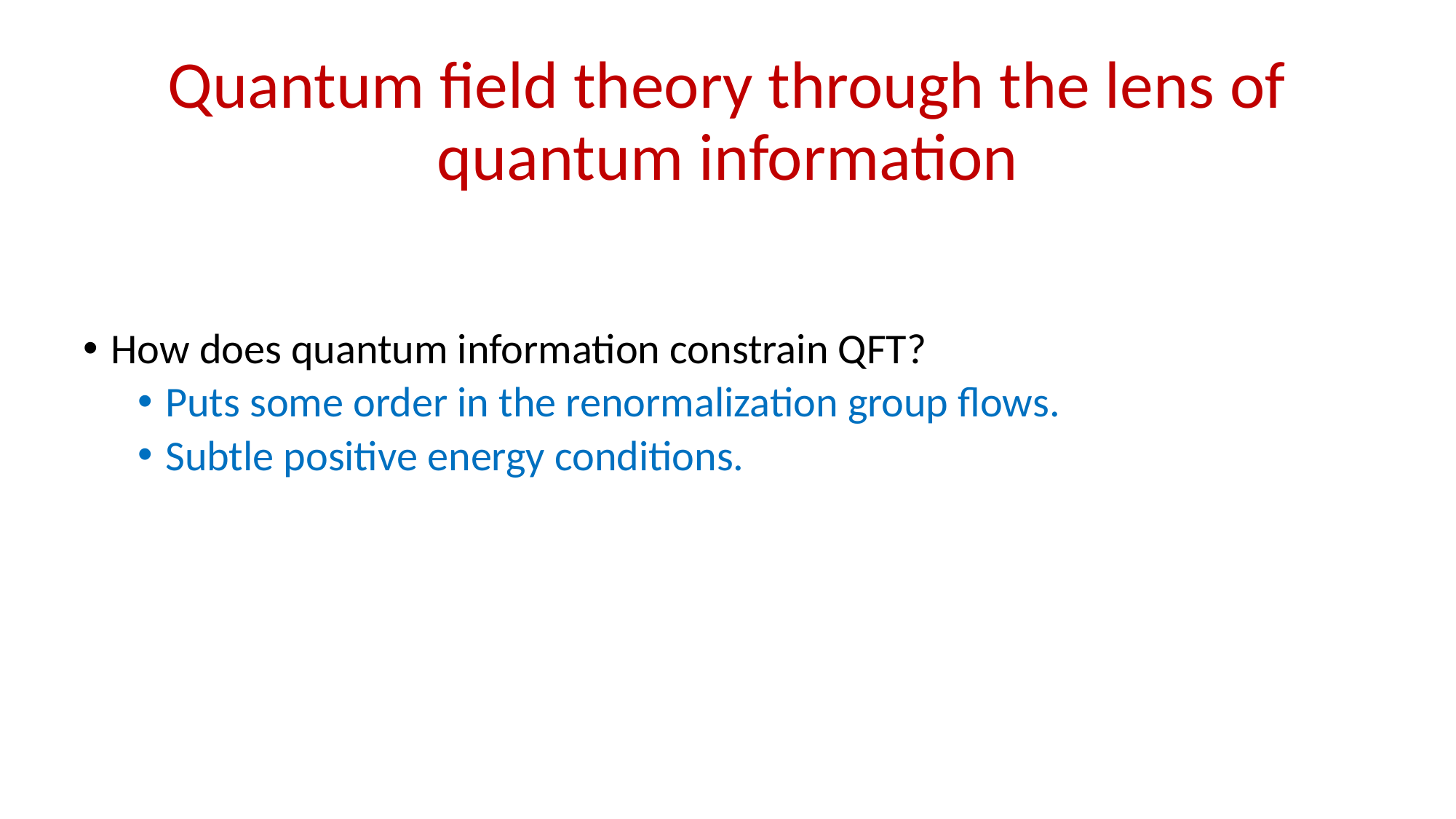

# Quantum field theory through the lens of quantum information

How does quantum information constrain QFT?
Puts some order in the renormalization group flows.
Subtle positive energy conditions.